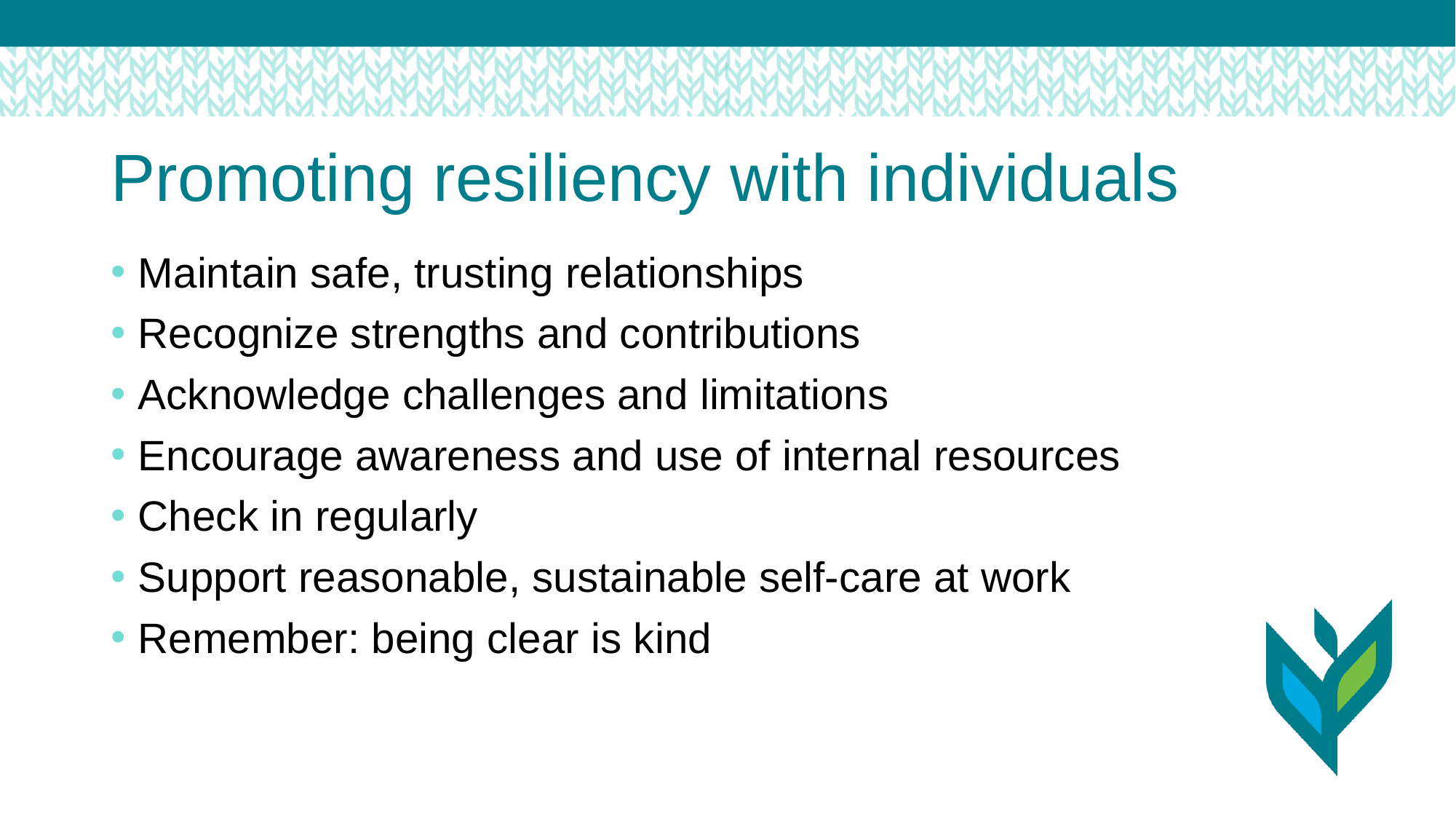

# Promoting resiliency with individuals
Maintain safe, trusting relationships
Recognize strengths and contributions
Acknowledge challenges and limitations
Encourage awareness and use of internal resources
Check in regularly
Support reasonable, sustainable self-care at work
Remember: being clear is kind